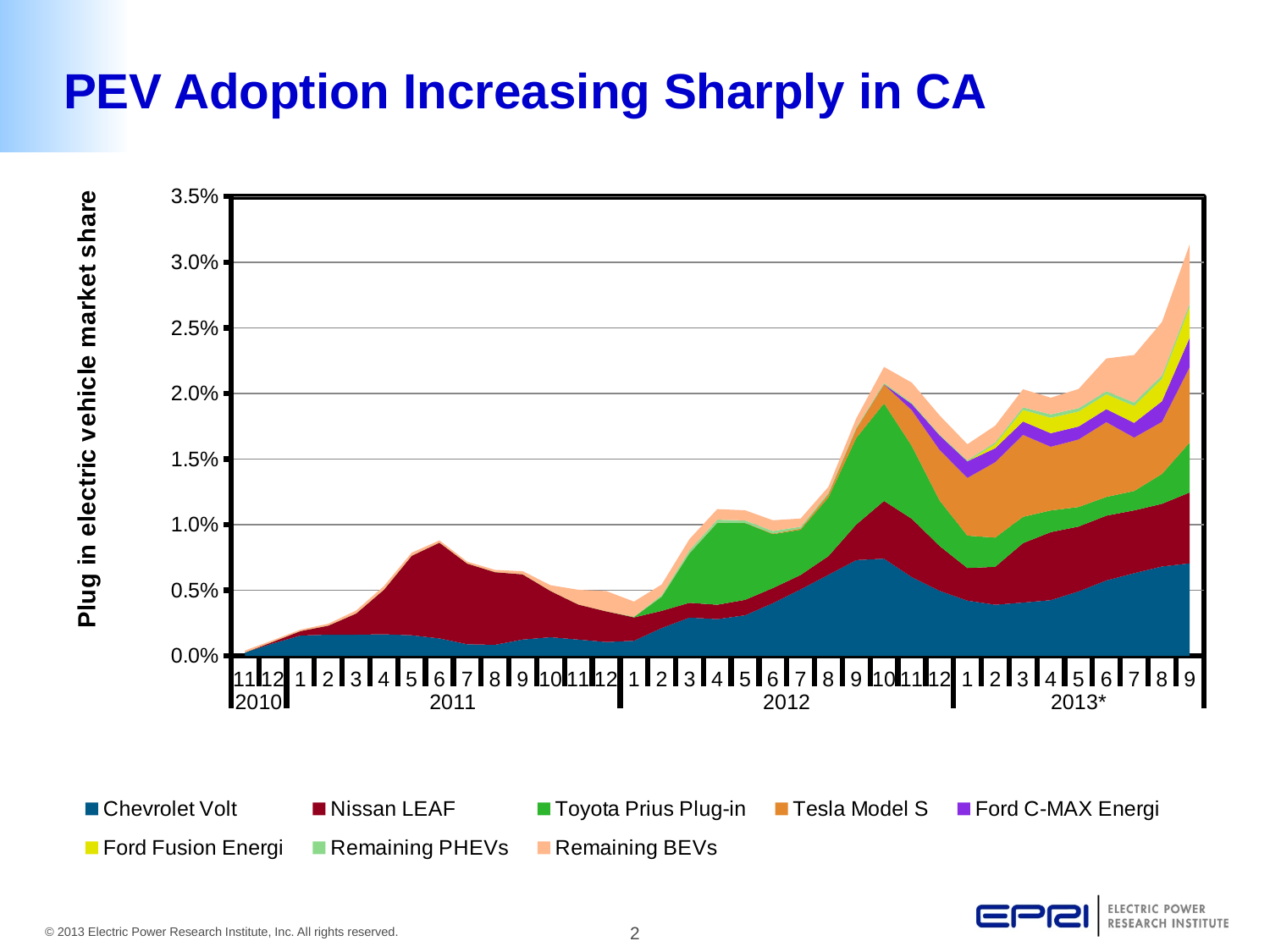

# PEV Adoption Increasing Sharply in CA

### Chart

| Category | Chevrolet Volt | Nissan LEAF | Toyota Prius Plug-in | Tesla Model S | Ford C-MAX Energi | Ford Fusion Energi | Remaining PHEVs | Remaining BEVs |
|---|---|---|---|---|---|---|---|---|
| 11 | 0.0002556924520642557 | 5.2720093209124896e-06 | 0.0 | 0.0 | 0.0 | 0.0 | 0.0 | 0.00014498025632509324 |
| 12 | 0.0009411135354415943 | 0.00013869041574928747 | 0.0 | 0.0 | 0.0 | 0.0 | 0.0 | 0.0001114476555128204 |
| 1 | 0.0015513728234470851 | 0.00034732227390606385 | 0.0 | 0.0 | 0.0 | 0.0 | 0.0 | 0.00010033754579508502 |
| 2 | 0.0016158812314768668 | 0.0006964573369776256 | 0.0 | 0.0 | 0.0 | 0.0 | 0.0 | 0.00013528307984457484 |
| 3 | 0.0016180194345159224 | 0.0016225901108846102 | 0.0 | 0.0 | 0.0 | 0.0 | 0.0 | 0.00021025111295969613 |
| 4 | 0.0016474802439091095 | 0.003404336769571525 | 0.0 | 0.0 | 0.0 | 0.0 | 0.0 | 0.00025976866916409215 |
| 5 | 0.0015701457748693796 | 0.0060660290184394675 | 0.0 | 0.0 | 0.0 | 0.0 | 0.0 | 0.00022186842470980398 |
| 6 | 0.0013322809152015794 | 0.00730743513300186 | 0.0 | 0.0 | 0.0 | 0.0 | 0.0 | 0.00015836546727867817 |
| 7 | 0.000885361770723543 | 0.0061578523157046405 | 0.0 | 0.0 | 0.0 | 0.0 | 0.0 | 0.00013392026784053582 |
| 8 | 0.0008450888983067968 | 0.005542269580835913 | 0.0 | 0.0 | 0.0 | 0.0 | 0.0 | 0.00016397247280579608 |
| 9 | 0.0012459455809699011 | 0.004976138485959555 | 0.0 | 0.0 | 0.0 | 0.0 | 0.0 | 0.000226767191628469 |
| 10 | 0.001422992918128269 | 0.003528207843516605 | 0.0 | 0.0 | 0.0 | 0.0 | 0.0 | 0.00043275276579929394 |
| 11 | 0.0012423322911949395 | 0.0026784006122058546 | 0.0 | 0.0 | 0.0 | 0.0 | 0.0 | 0.0011164038718145574 |
| 12 | 0.001055622468482462 | 0.002346086058807942 | 0.0 | 0.0 | 0.0 | 0.0 | 0.0 | 0.001539255669901742 |
| 1 | 0.0011531947940155505 | 0.001775405372531042 | 3.742620021145807e-05 | 0.0 | 0.0 | 0.0 | 1.6373962592512905e-05 | 0.0011555339315287693 |
| 2 | 0.0021225112659609955 | 0.0013110248335925882 | 0.0010812793241688073 | 0.0 | 0.0 | 0.0 | 0.00012857317499863008 | 0.000796732133598069 |
| 3 | 0.0029174053504113255 | 0.0011274813130412015 | 0.0037772522103568856 | 0.0 | 0.0 | 0.0 | 0.0002410608194549368 | 0.0008370694596821061 |
| 4 | 0.002801685963572369 | 0.0010951525690374672 | 0.0062566542422401355 | 0.0 | 0.0 | 0.0 | 0.0002304581927887542 | 0.0008018421418517795 |
| 5 | 0.0030933088626589715 | 0.0011790301865575537 | 0.005850020590718572 | 1.5043447356396205e-05 | 0.0 | 0.0 | 0.00019368438471360124 | 0.0007690962460957561 |
| 6 | 0.004019436174189072 | 0.001145253916786811 | 0.004111498386149429 | 4.7872350219384314e-05 | 0.0 | 0.0 | 0.00018964815663833032 | 0.0008230361749255666 |
| 7 | 0.005069904953459709 | 0.0010964000272209661 | 0.0034460987062479727 | 9.073655397690772e-05 | 0.0 | 0.0 | 0.0001436662104634371 | 0.0006238138085912406 |
| 8 | 0.006180862376542553 | 0.0014236709015226503 | 0.0044860160652060695 | 0.00024986877047132236 | 0.0 | 0.0 | 0.00010265926228666738 | 0.0004396915573410087 |
| 9 | 0.007297532796540433 | 0.00271085795427041 | 0.006605699256127673 | 0.0006898165330063093 | 0.0 | 0.0 | 9.681635550965764e-05 | 0.0006958675552256638 |
| 10 | 0.007407656540346929 | 0.004403813976171058 | 0.007437085368827303 | 0.0014357064180070798 | 2.1020591771699594e-05 | 0.0 | 9.879678132698807e-05 | 0.0012149902044042344 |
| 11 | 0.0059998548105768545 | 0.004447897598292264 | 0.005546628368051272 | 0.00272524471284868 | 0.0004806947117695653 | 0.0 | 8.829086542706326e-05 | 0.001536261058430896 |
| 12 | 0.0049569723802263595 | 0.003413988740983996 | 0.0034726294493637477 | 0.0038556265759690403 | 0.00111967102562599 | 0.0 | 6.597079692722702e-05 | 0.0014403623995777881 |
| 1 | 0.004208210109238045 | 0.002484502842019564 | 0.002473062307060145 | 0.0044007924477215314 | 0.0012641791130153259 | 0.0 | 8.580401219561051e-05 | 0.0012165102173510968 |
| 2 | 0.003895807707119012 | 0.0028919455484227993 | 0.00222270410929199 | 0.005752111475434353 | 0.0010655520120239135 | 0.00030844926663850167 | 0.00014020421210840988 | 0.0012637072984704658 |
| 3 | 0.004062252979945239 | 0.004526410751708746 | 0.0020101870416223944 | 0.006246935424486243 | 0.0010207981070738691 | 0.0008794568307097951 | 0.0001971798052980296 | 0.0013767687290278361 |
| 4 | 0.004249134529012202 | 0.005182732970659776 | 0.0016569269640051558 | 0.004849665418504437 | 0.0010311636841981316 | 0.0011775115480239689 | 0.0002640990186282333 | 0.001266665993802926 |
| 5 | 0.004915971190122338 | 0.004942102598441919 | 0.0014894902742164664 | 0.005142987799898741 | 0.0009897270901043625 | 0.0011399826879419884 | 0.00026294729621584577 | 0.001456826013816982 |
| 6 | 0.005748204523528785 | 0.0049392351806195845 | 0.0014270018222746275 | 0.005702982634794733 | 0.0009881820130775004 | 0.001132222103119307 | 0.00023950852181369963 | 0.002490553649908886 |
| 7 | 0.006299417114175466 | 0.0047899182340718416 | 0.0014808268343362947 | 0.004069743908033579 | 0.0011232695577083954 | 0.0012885554686024251 | 0.000259735002833473 | 0.003617737539466232 |
| 8 | 0.0068091868704393795 | 0.004782523422295314 | 0.0022764342122246896 | 0.00396951120364364 | 0.001570706080157976 | 0.0017064875022420715 | 0.00026653390260951816 | 0.0040617084655525946 |
| 9 | 0.007051480615104173 | 0.005404770297262374 | 0.003815027255281048 | 0.005739453042942658 | 0.0022573283059712413 | 0.00232675717342619 | 0.0002599131961134081 | 0.004527118203536949 |